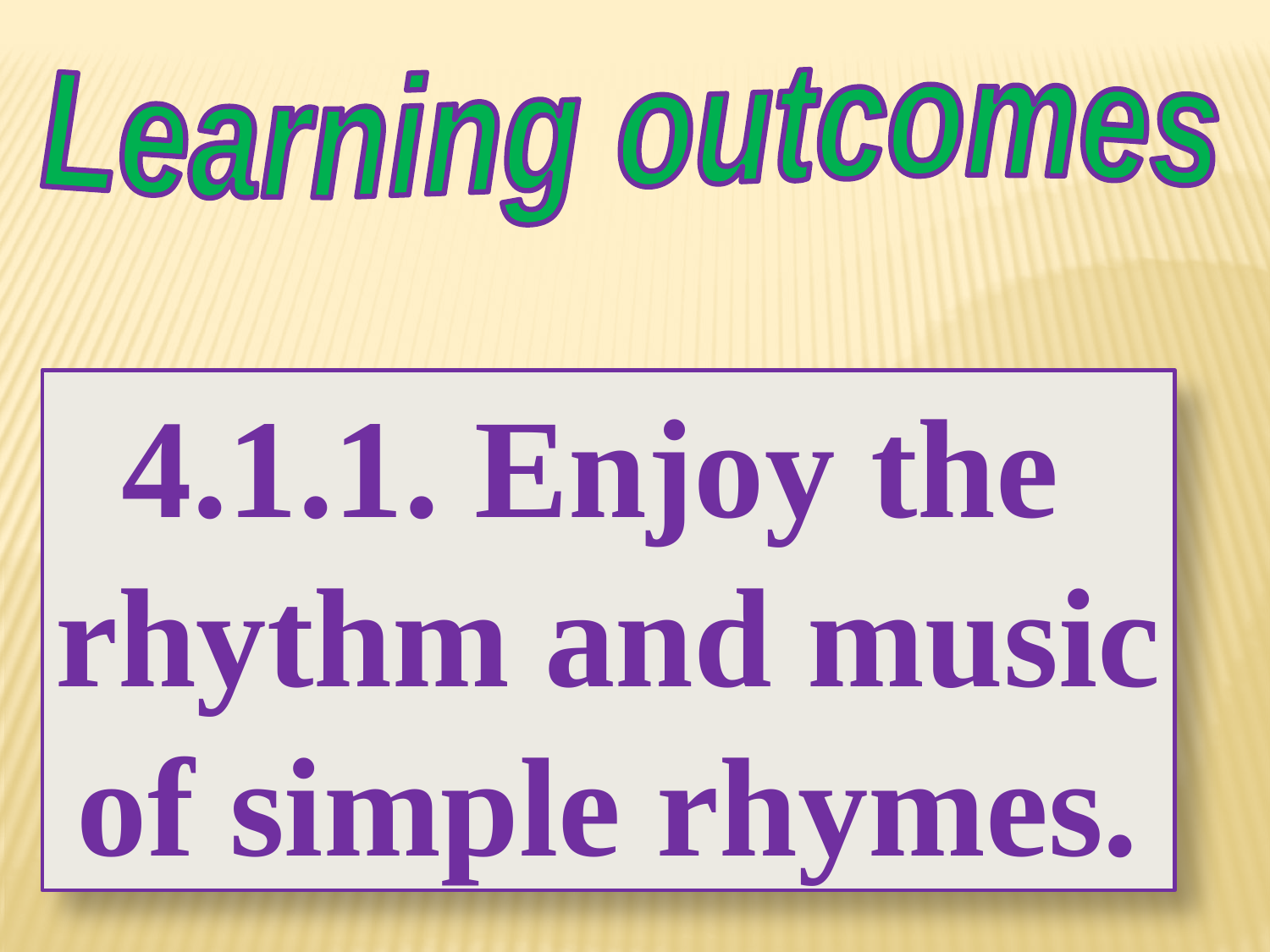

Learning outcomes
4.1.1. Enjoy the
rhythm and music
of simple rhymes.